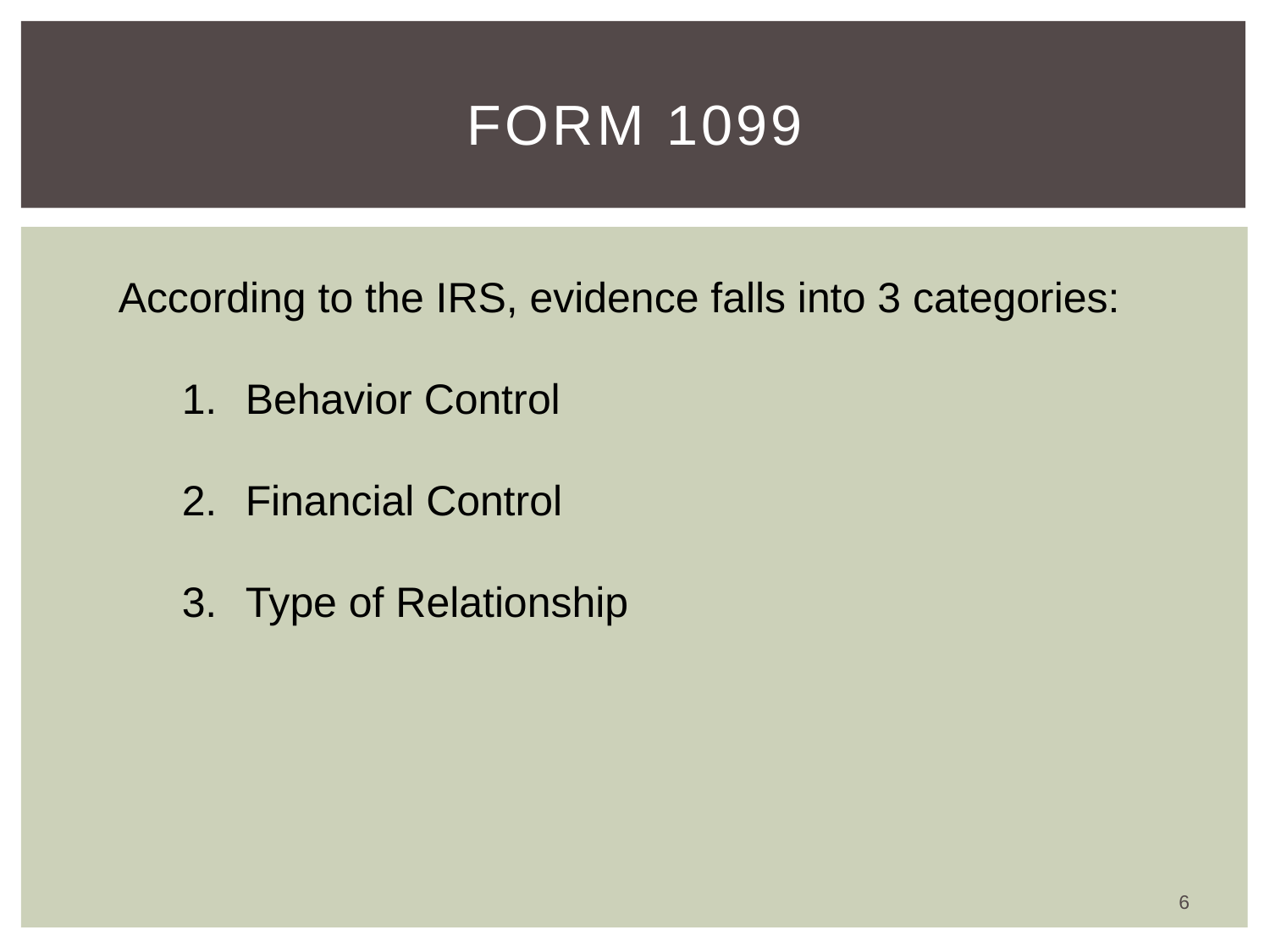

# Form 1099
According to the IRS, evidence falls into 3 categories:

Behavior Control

Financial Control

Type of Relationship
6